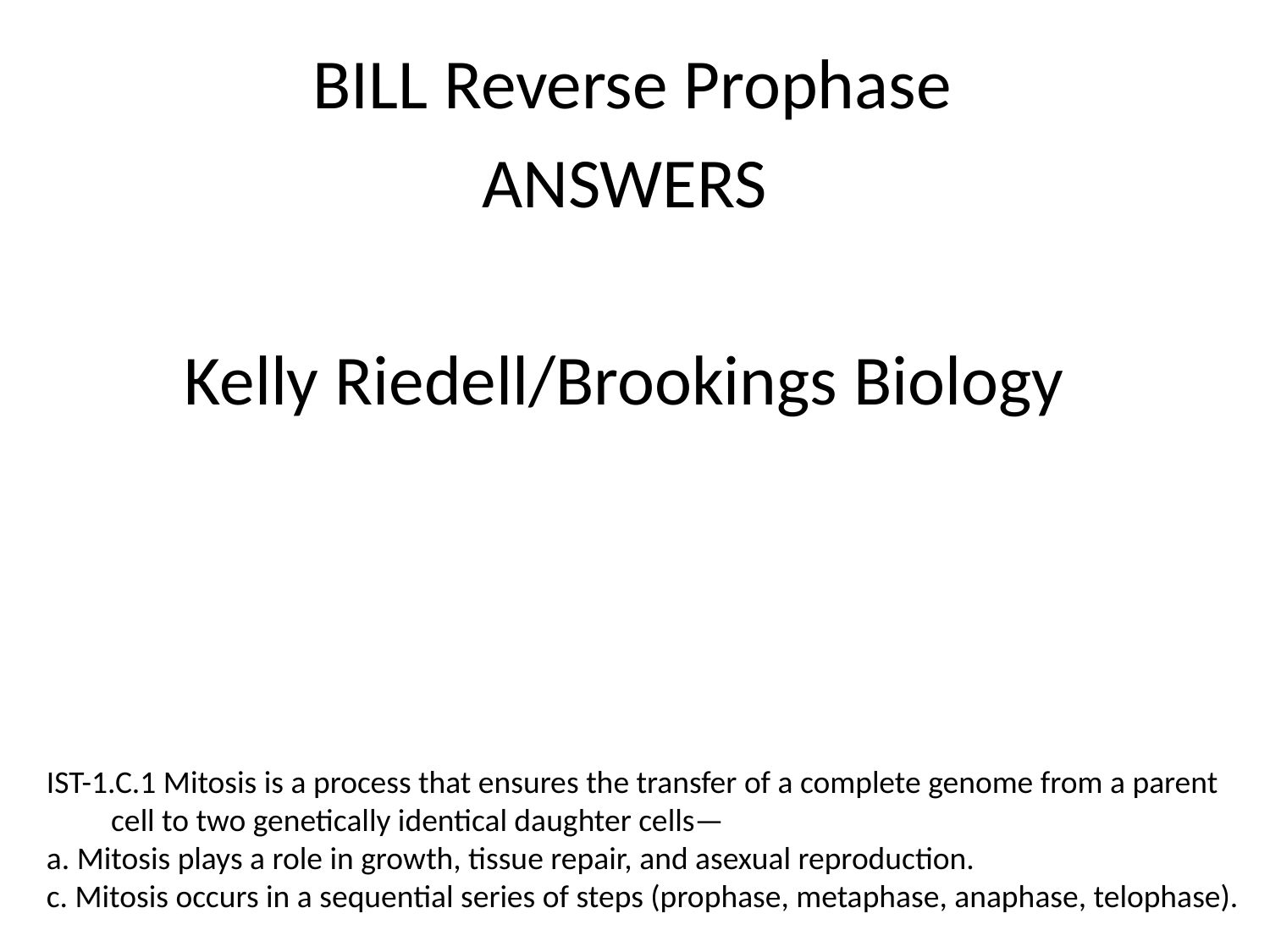

BILL Reverse Prophase
ANSWERS

Kelly Riedell/Brookings Biology

IST-1.C.1 Mitosis is a process that ensures the transfer of a complete genome from a parent
         cell to two genetically identical daughter cells—
a. Mitosis plays a role in growth, tissue repair, and asexual reproduction.
c. Mitosis occurs in a sequential series of steps (prophase, metaphase, anaphase, telophase).